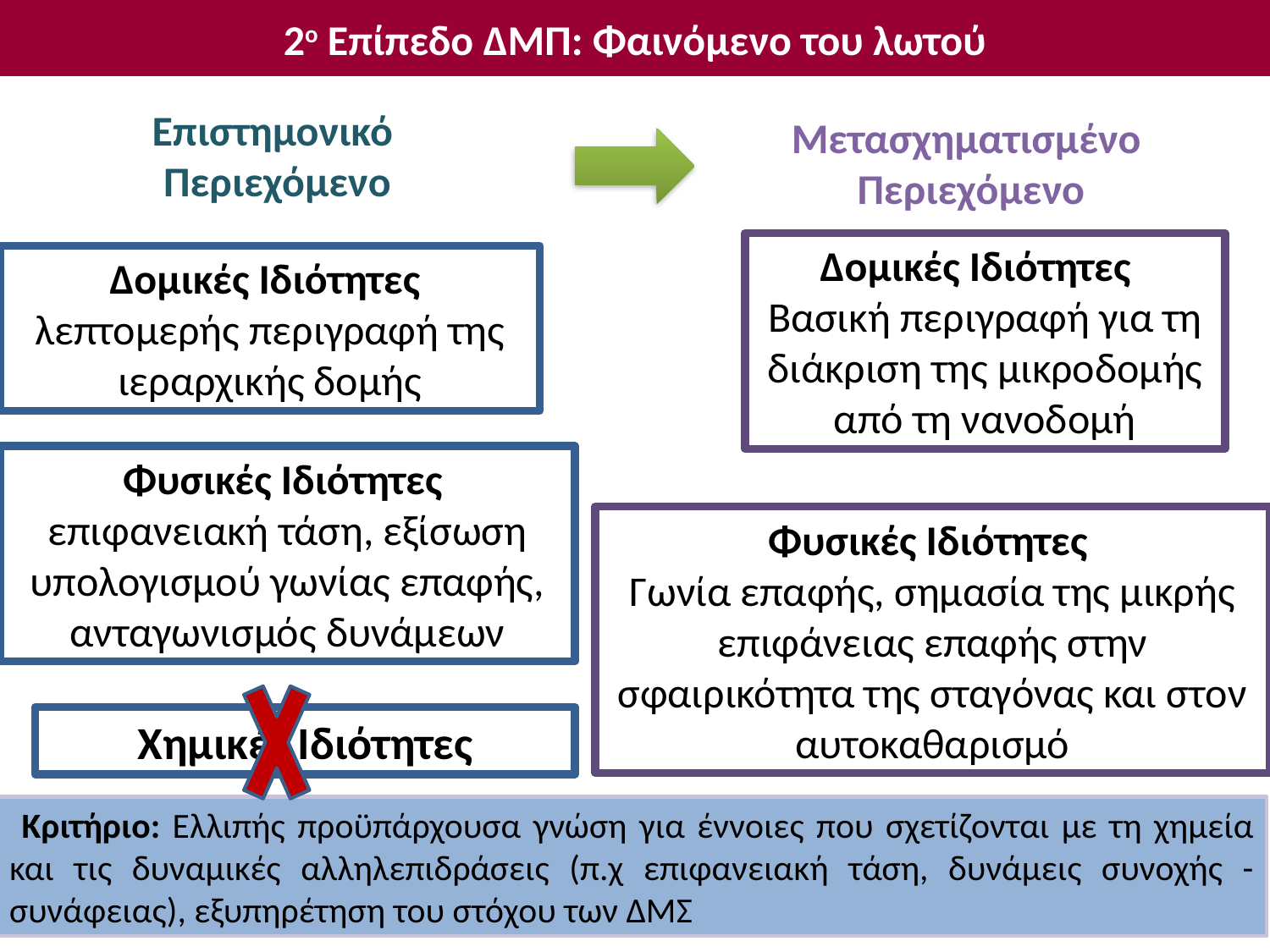

2ο Επίπεδο ΔΜΠ: Φαινόμενο του λωτού
2ο Επίπεδο ΔΜΠ: Φαινόμενο του λωτού
40
Επιστημονικό
Περιεχόμενο
Μετασχηματισμένο
Περιεχόμενο

Δομικές Ιδιότητες
Βασική περιγραφή για τη διάκριση της μικροδομής από τη νανοδομή
Δομικές Ιδιότητες
λεπτομερής περιγραφή της ιεραρχικής δομής
Φυσικές Ιδιότητες
επιφανειακή τάση, εξίσωση υπολογισμού γωνίας επαφής, ανταγωνισμός δυνάμεων
Φυσικές Ιδιότητες
Γωνία επαφής, σημασία της μικρής επιφάνειας επαφής στην σφαιρικότητα της σταγόνας και στον αυτοκαθαρισμό

Χημικές Ιδιότητες
 Κριτήριο: Ελλιπής προϋπάρχουσα γνώση για έννοιες που σχετίζονται με τη χημεία και τις δυναμικές αλληλεπιδράσεις (π.χ επιφανειακή τάση, δυνάμεις συνοχής - συνάφειας), εξυπηρέτηση του στόχου των ΔΜΣ